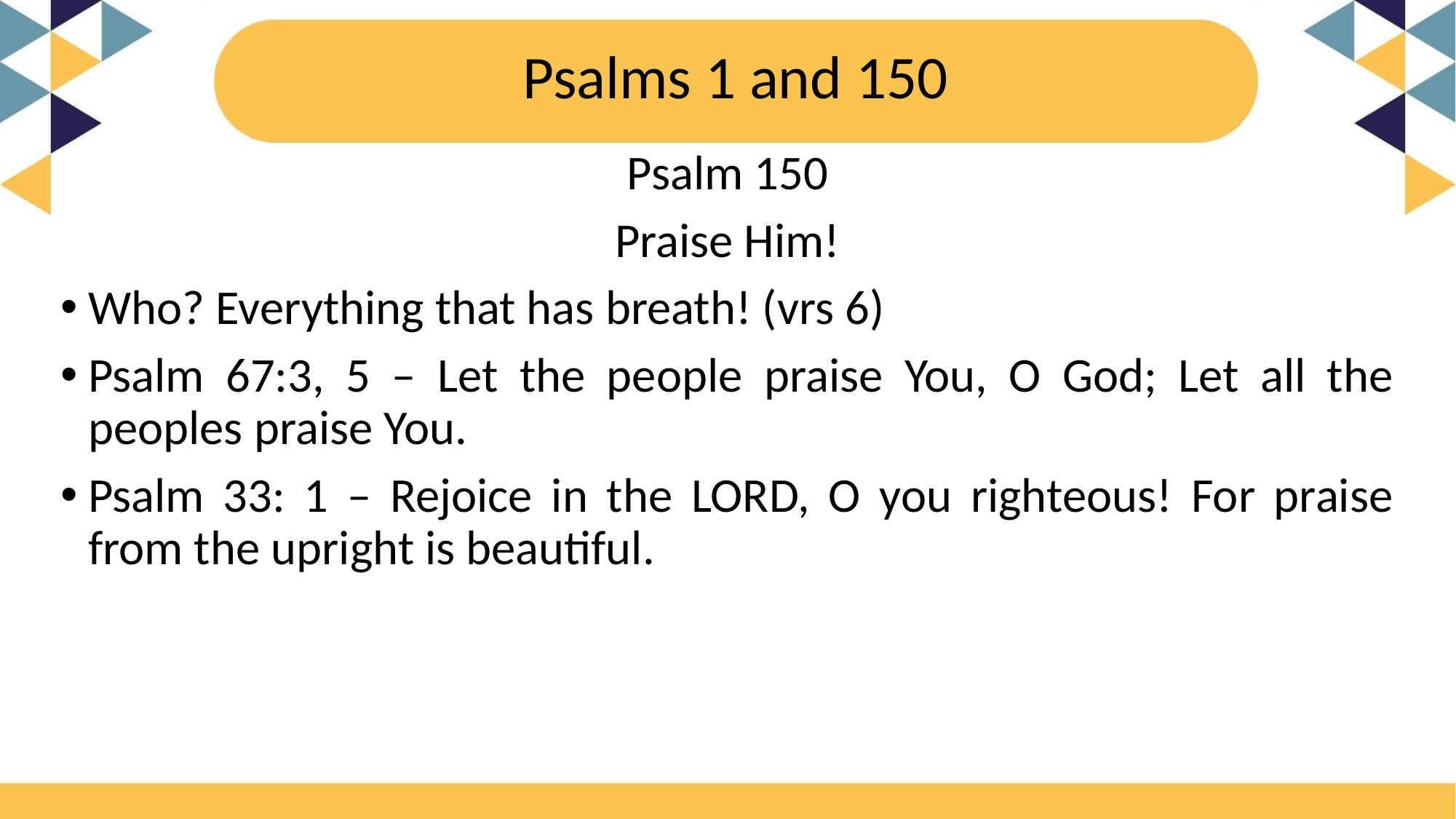

# Psalms 1 and 150
Psalm 150
Praise Him!
Who? Everything that has breath! (vrs 6)
Psalm 67:3, 5 – Let the people praise You, O God; Let all the peoples praise You.
Psalm 33: 1 – Rejoice in the LORD, O you righteous! For praise from the upright is beautiful.